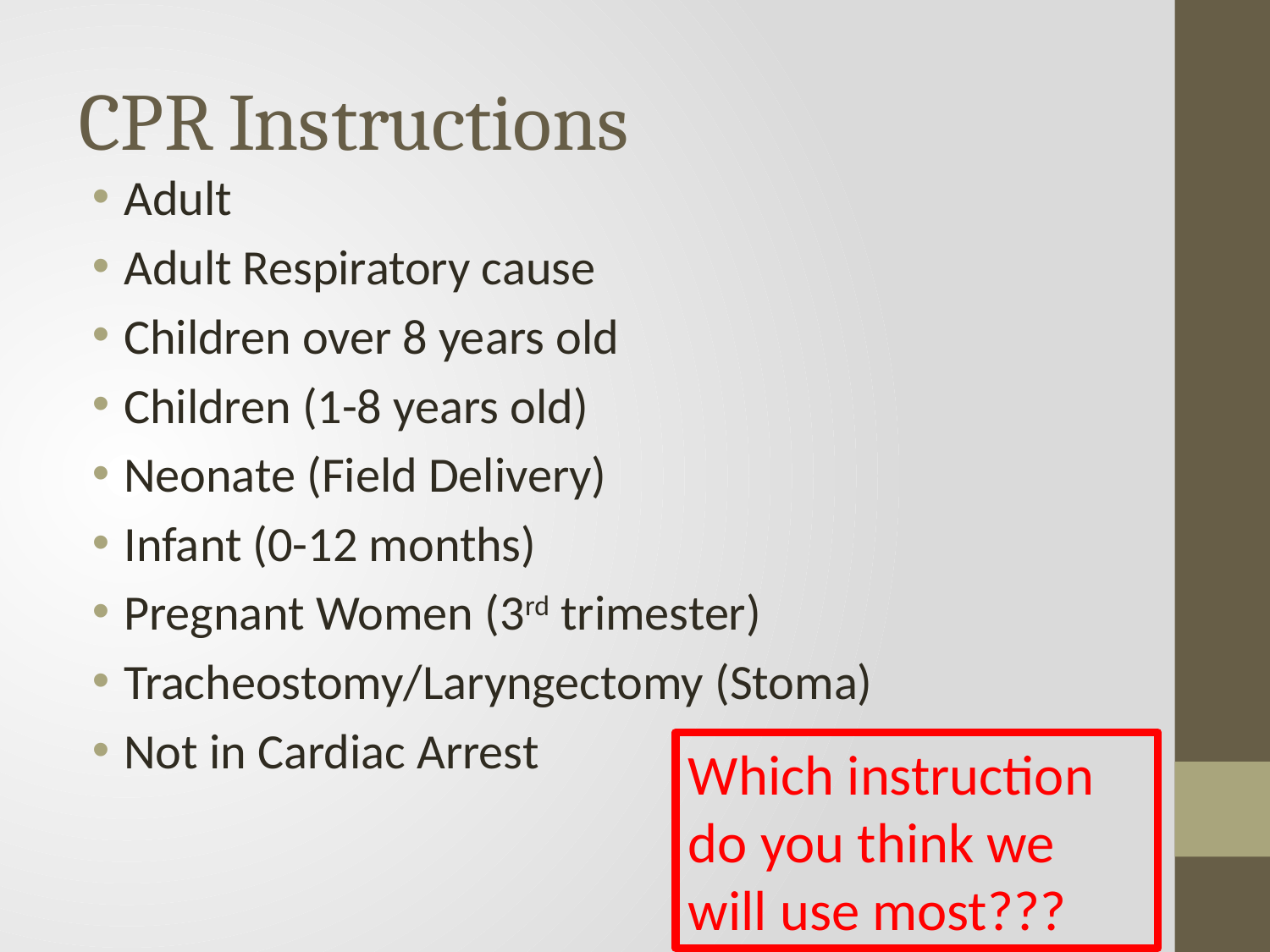

# CPR Instructions
Adult
Adult Respiratory cause
Children over 8 years old
Children (1-8 years old)
Neonate (Field Delivery)
Infant (0-12 months)
Pregnant Women (3rd trimester)
Tracheostomy/Laryngectomy (Stoma)
Not in Cardiac Arrest

Which instruction do you think we will use most???